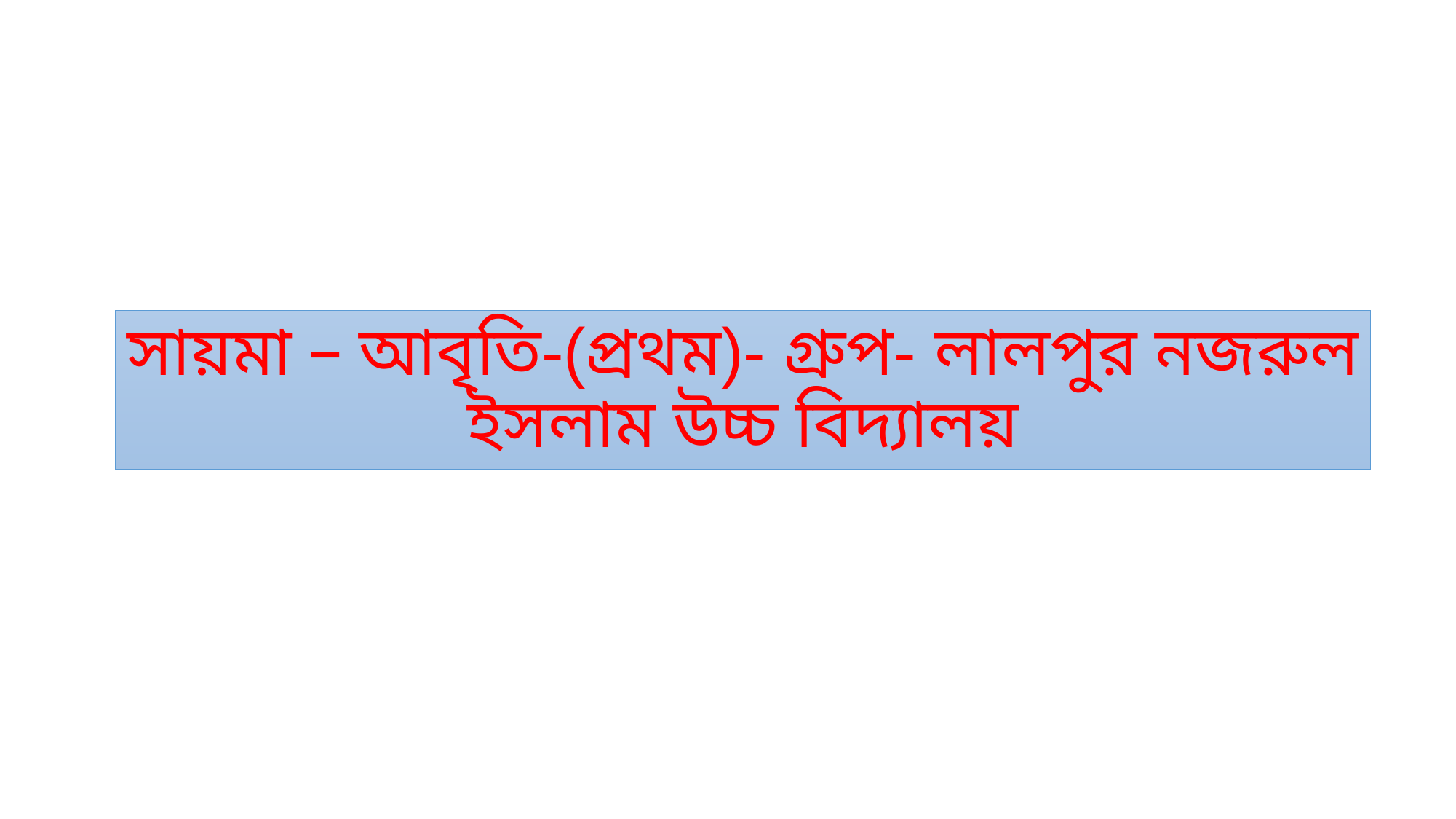

# সায়মা – আবৃতি-(প্রথম)- গ্রুপ- লালপুর নজরুল ইসলাম উচ্চ বিদ্যালয়